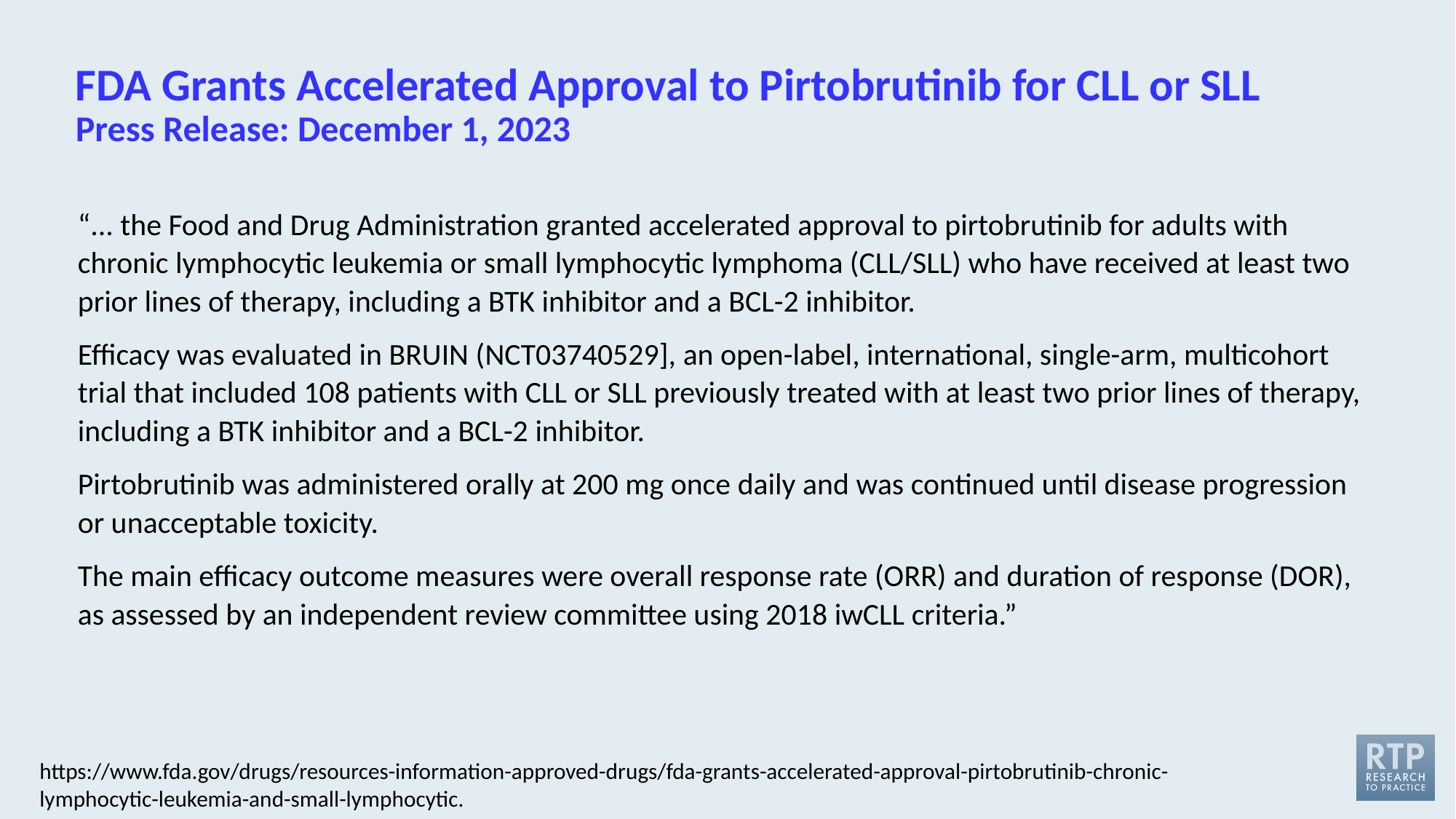

# FDA Grants Accelerated Approval to Pirtobrutinib for CLL or SLL Press Release: December 1, 2023
“... the Food and Drug Administration granted accelerated approval to pirtobrutinib for adults with chronic lymphocytic leukemia or small lymphocytic lymphoma (CLL/SLL) who have received at least two prior lines of therapy, including a BTK inhibitor and a BCL-2 inhibitor.
Efficacy was evaluated in BRUIN (NCT03740529], an open-label, international, single-arm, multicohort trial that included 108 patients with CLL or SLL previously treated with at least two prior lines of therapy, including a BTK inhibitor and a BCL-2 inhibitor.
Pirtobrutinib was administered orally at 200 mg once daily and was continued until disease progression or unacceptable toxicity.
The main efficacy outcome measures were overall response rate (ORR) and duration of response (DOR), as assessed by an independent review committee using 2018 iwCLL criteria.”
https://www.fda.gov/drugs/resources-information-approved-drugs/fda-grants-accelerated-approval-pirtobrutinib-chronic-lymphocytic-leukemia-and-small-lymphocytic.